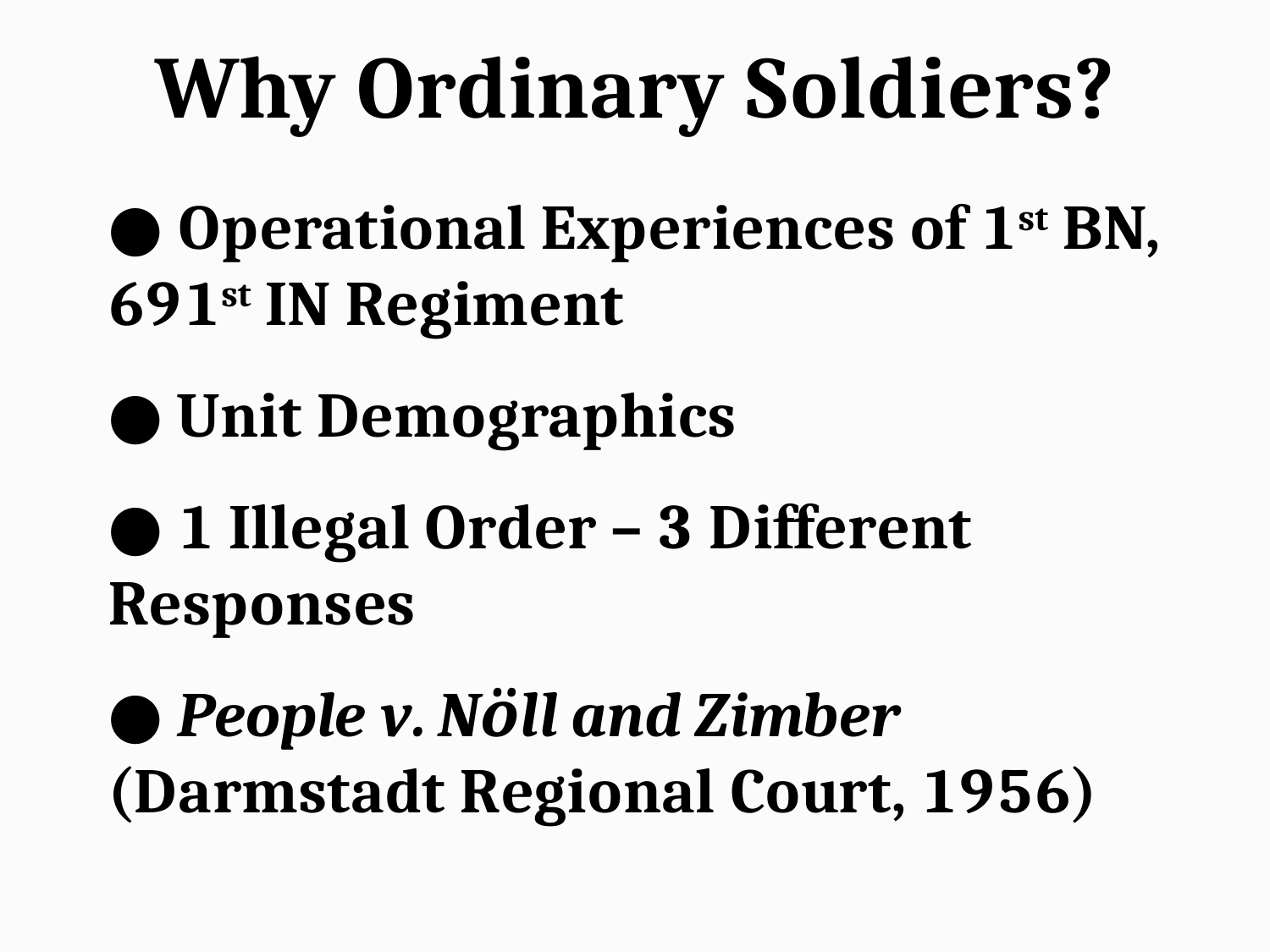

# Why Ordinary Soldiers?
● Operational Experiences of 1st BN, 691st IN Regiment
● Unit Demographics
● 1 Illegal Order – 3 Different Responses
● People v. Nӧll and Zimber (Darmstadt Regional Court, 1956)